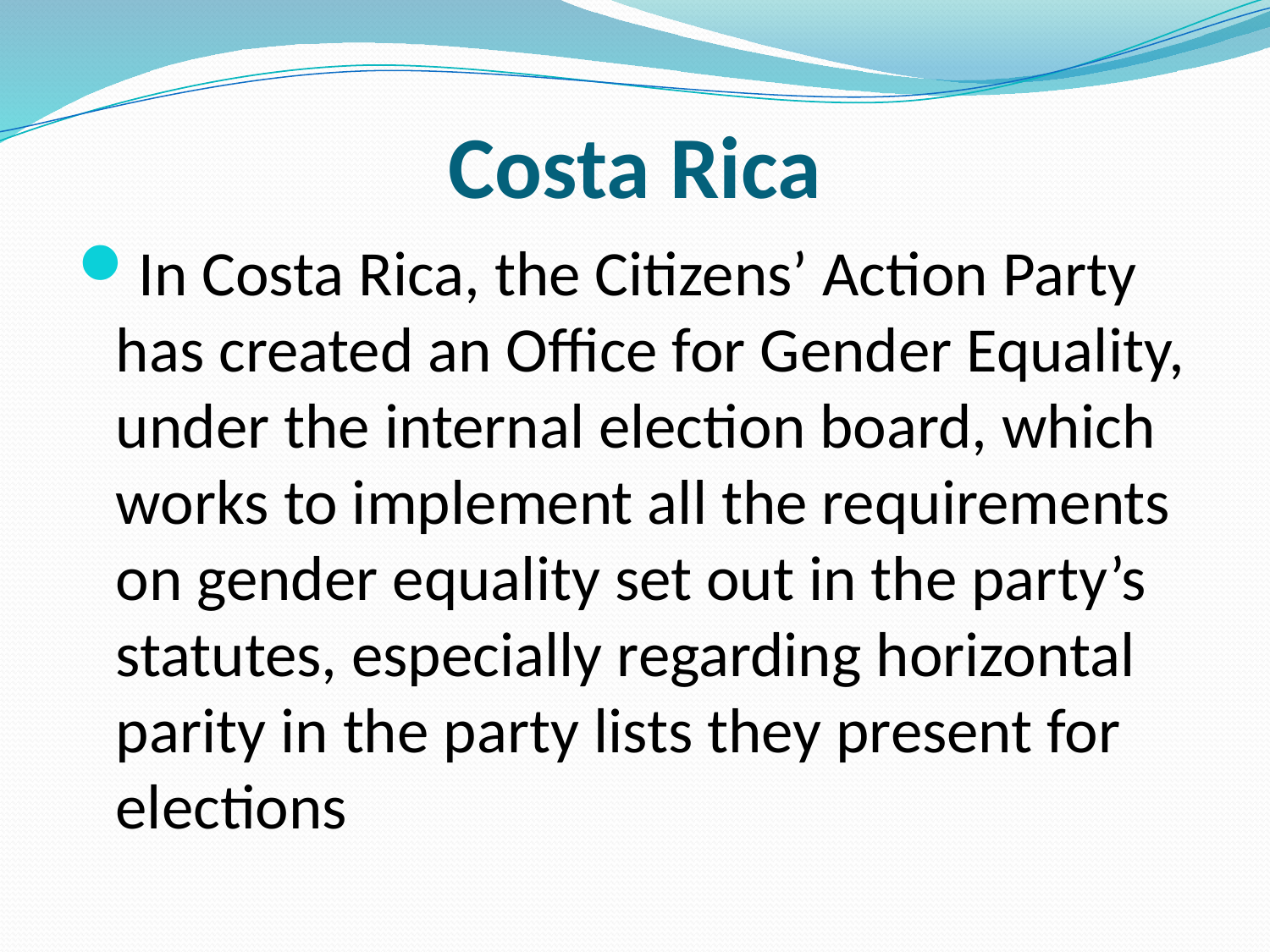

# Costa Rica
In Costa Rica, the Citizens’ Action Party has created an Office for Gender Equality, under the internal election board, which works to implement all the requirements on gender equality set out in the party’s statutes, especially regarding horizontal parity in the party lists they present for elections